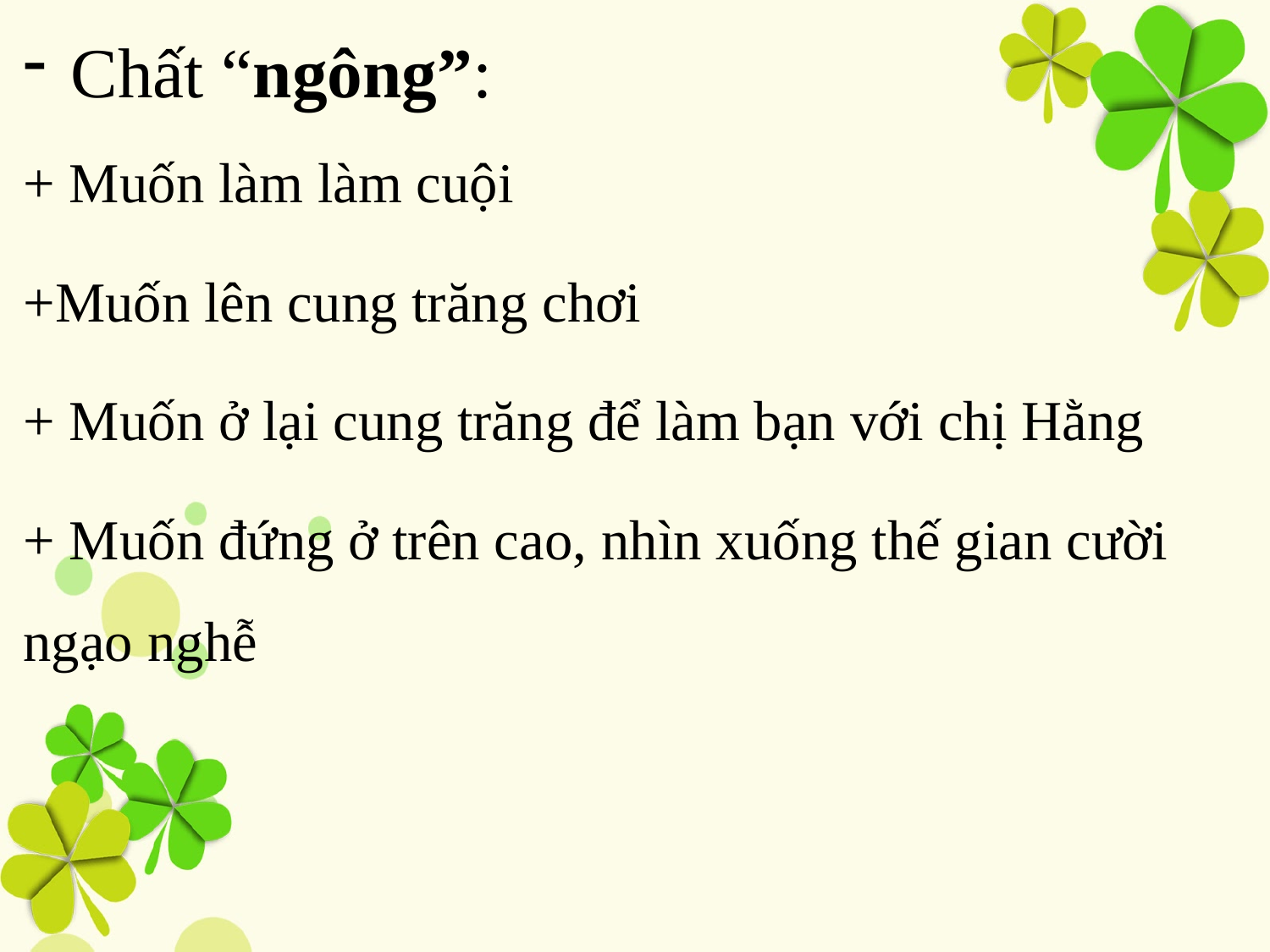

Chất “ngông”:
+ Muốn làm làm cuội
+Muốn lên cung trăng chơi
+ Muốn ở lại cung trăng để làm bạn với chị Hằng
+ Muốn đứng ở trên cao, nhìn xuống thế gian cười ngạo nghễ